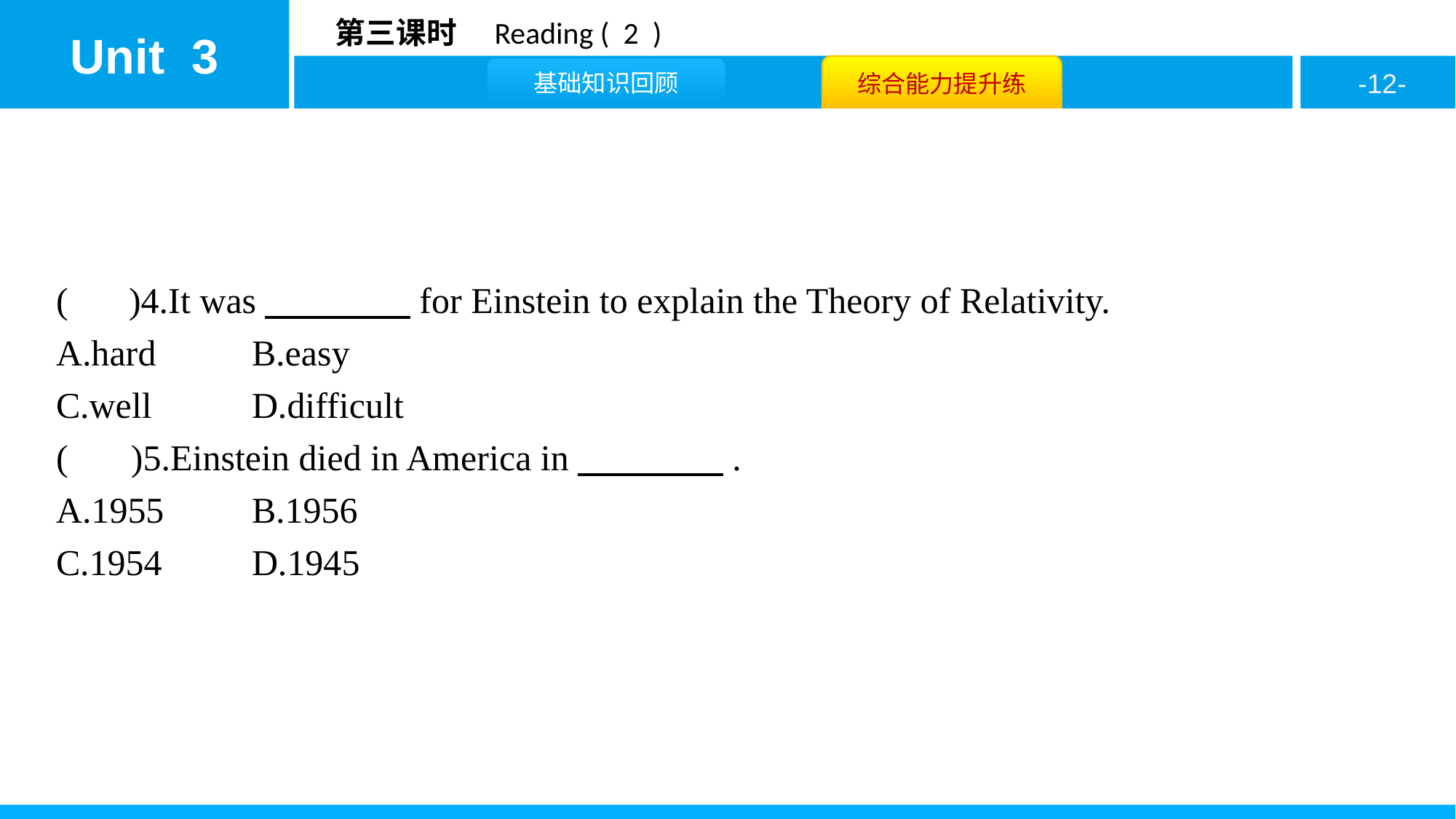

(  B  )4.It was　　　　for Einstein to explain the Theory of Relativity.
A.hard	        B.easy
C.well	        D.difficult
(  A  )5.Einstein died in America in　　　　.
A.1955	        B.1956
C.1954	        D.1945